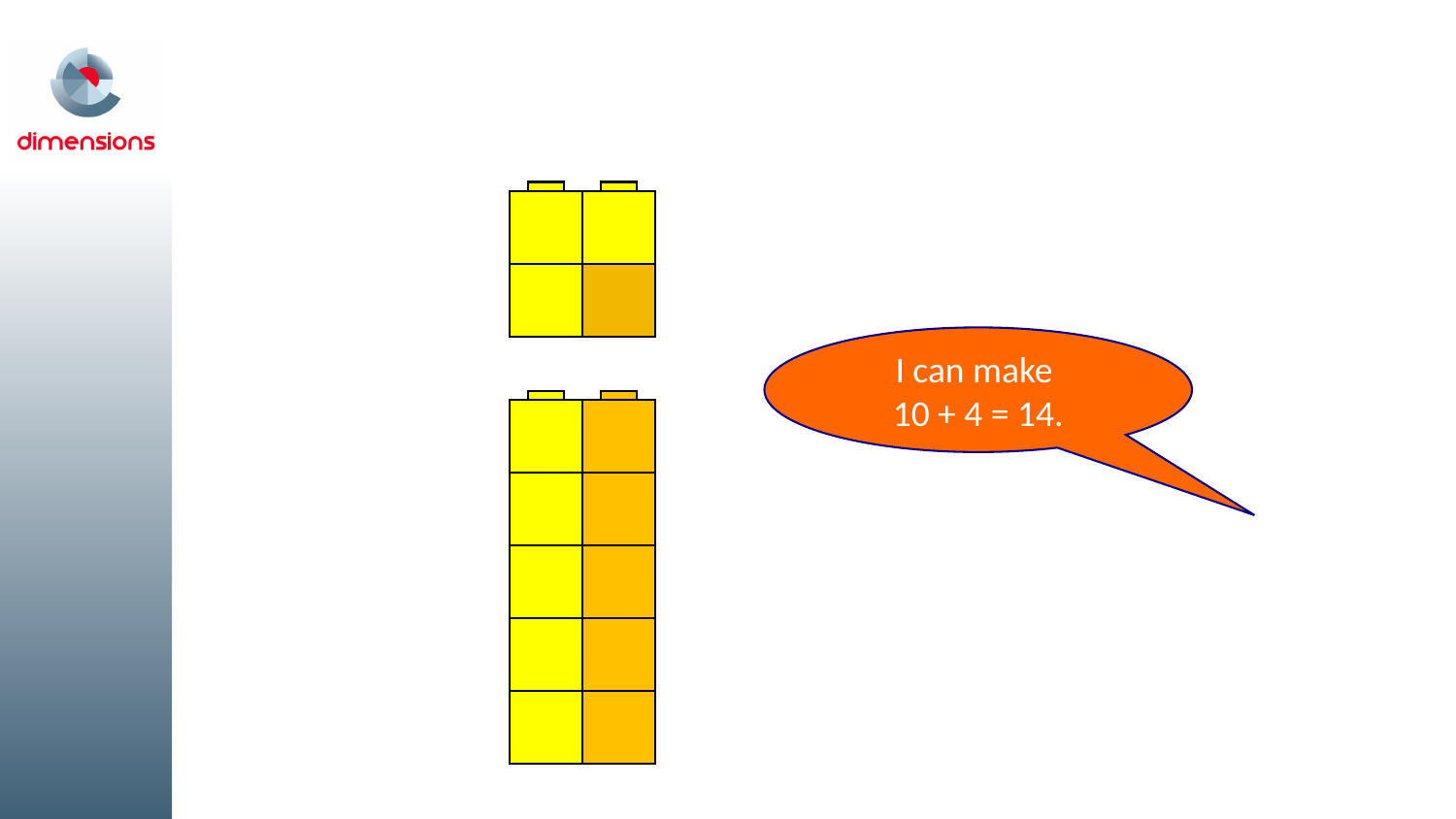

How many cubes?

I can make
10 + 4 = 14.